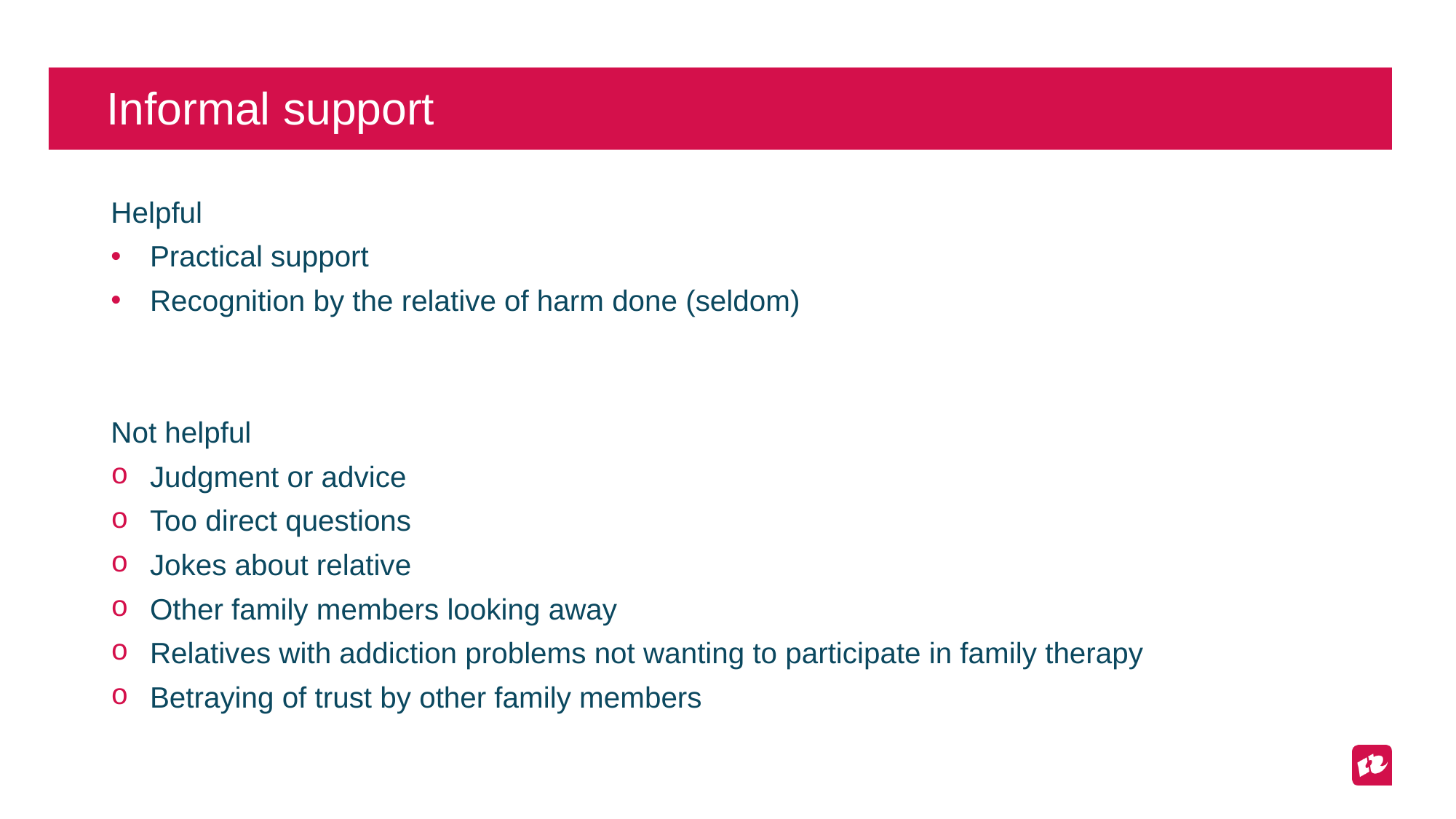

# Informal support
Helpful
Practical support
Recognition by the relative of harm done (seldom)

Not helpful
Judgment or advice
Too direct questions
Jokes about relative
Other family members looking away
Relatives with addiction problems not wanting to participate in family therapy
Betraying of trust by other family members